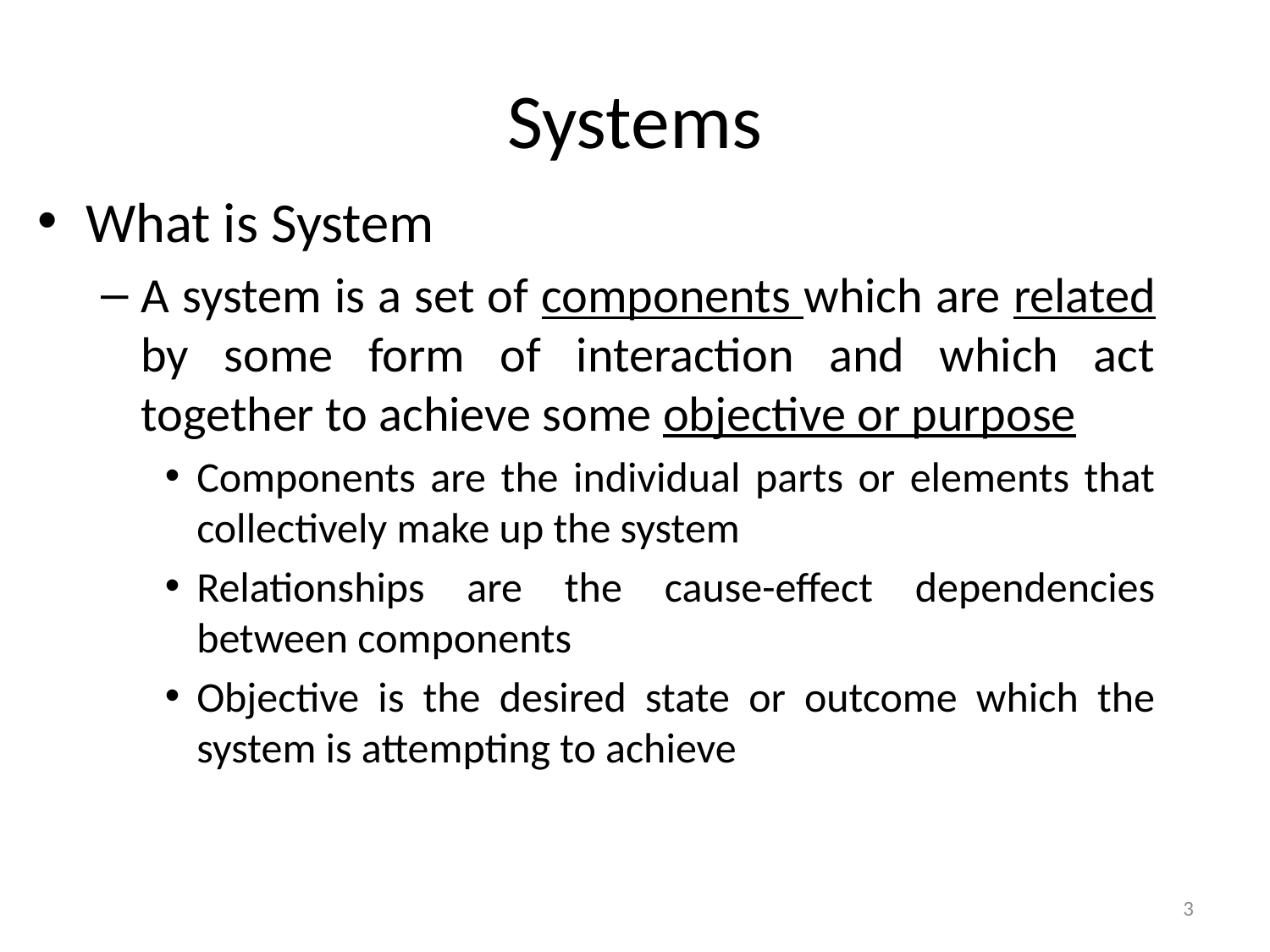

# Systems
What is System
A system is a set of components which are related by some form of interaction and which act together to achieve some objective or purpose
Components are the individual parts or elements that collectively make up the system
Relationships are the cause-effect dependencies between components
Objective is the desired state or outcome which the system is attempting to achieve
3